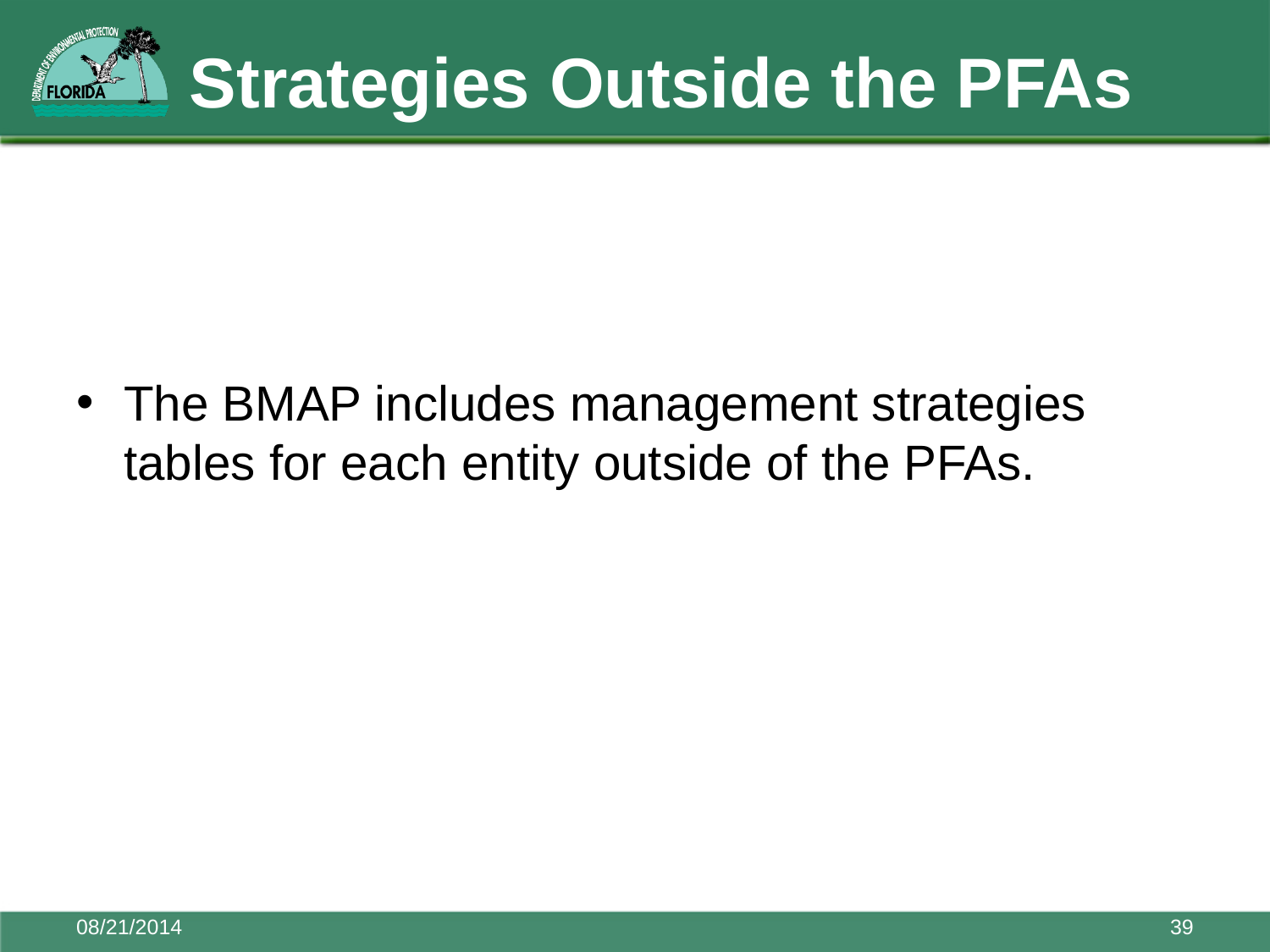

# Strategies Outside the PFAs

The BMAP includes management strategies tables for each entity outside of the PFAs.
08/21/2014
39